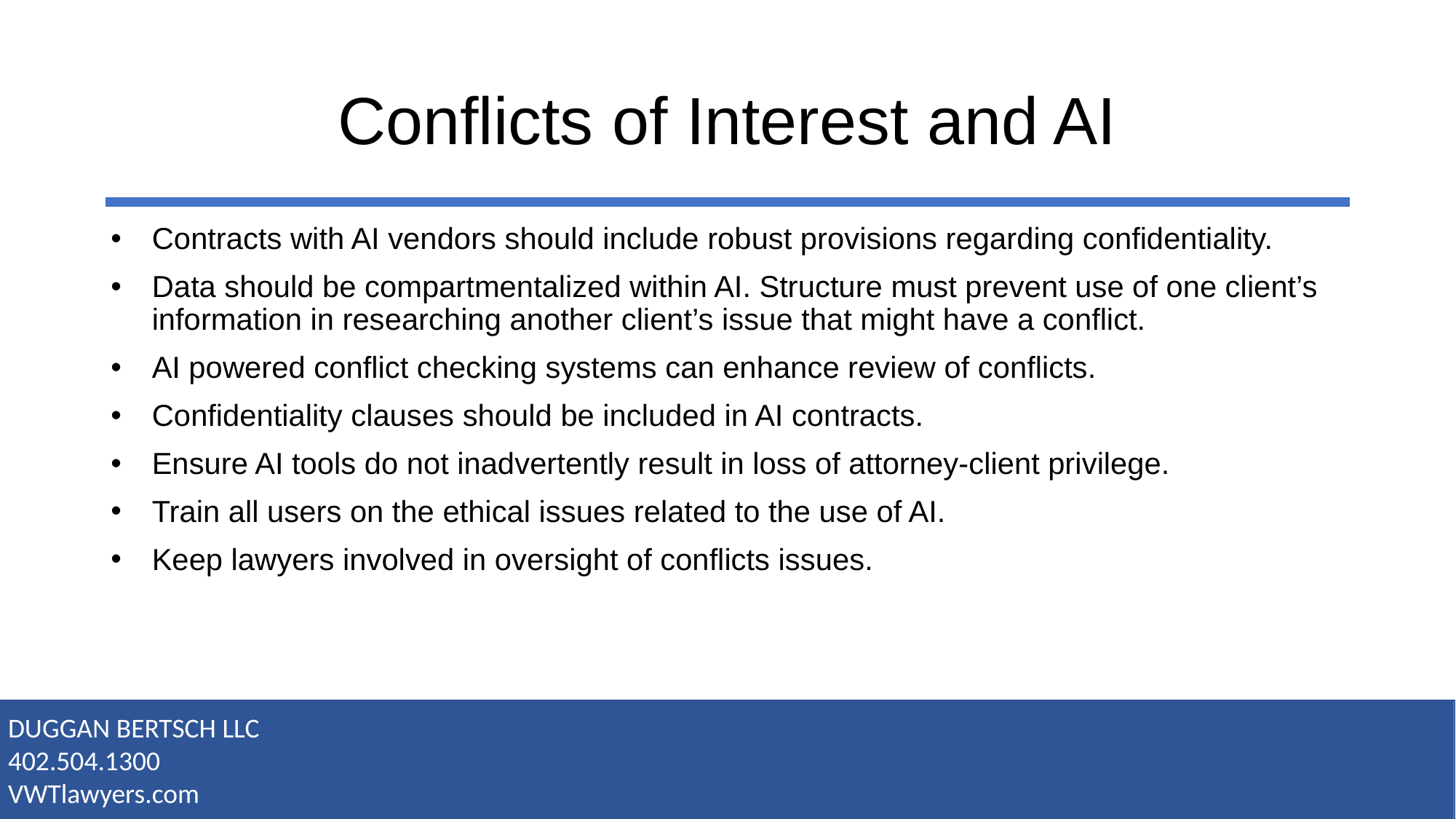

# Conflicts of Interest and AI
Contracts with AI vendors should include robust provisions regarding confidentiality.
Data should be compartmentalized within AI. Structure must prevent use of one client’s information in researching another client’s issue that might have a conflict.
AI powered conflict checking systems can enhance review of conflicts.
Confidentiality clauses should be included in AI contracts.
Ensure AI tools do not inadvertently result in loss of attorney-client privilege.
Train all users on the ethical issues related to the use of AI.
Keep lawyers involved in oversight of conflicts issues.
DUGGAN BERTSCH LLC
402.504.1300
VWTlawyers.com